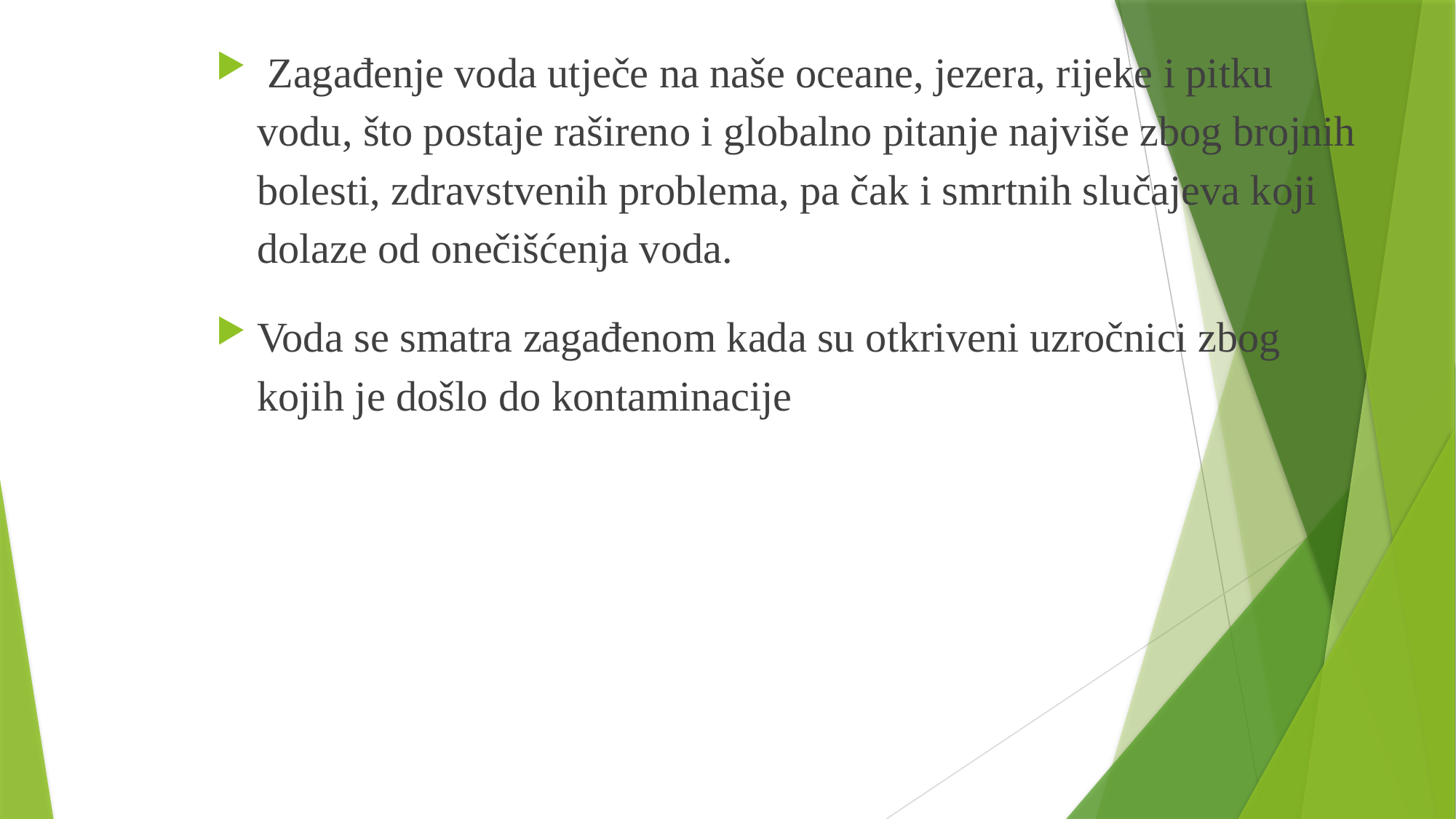

Zagađenje voda utječe na naše oceane, jezera, rijeke i pitku vodu, što postaje rašireno i globalno pitanje najviše zbog brojnih bolesti, zdravstvenih problema, pa čak i smrtnih slučajeva koji dolaze od onečišćenja voda.
Voda se smatra zagađenom kada su otkriveni uzročnici zbog kojih je došlo do kontaminacije